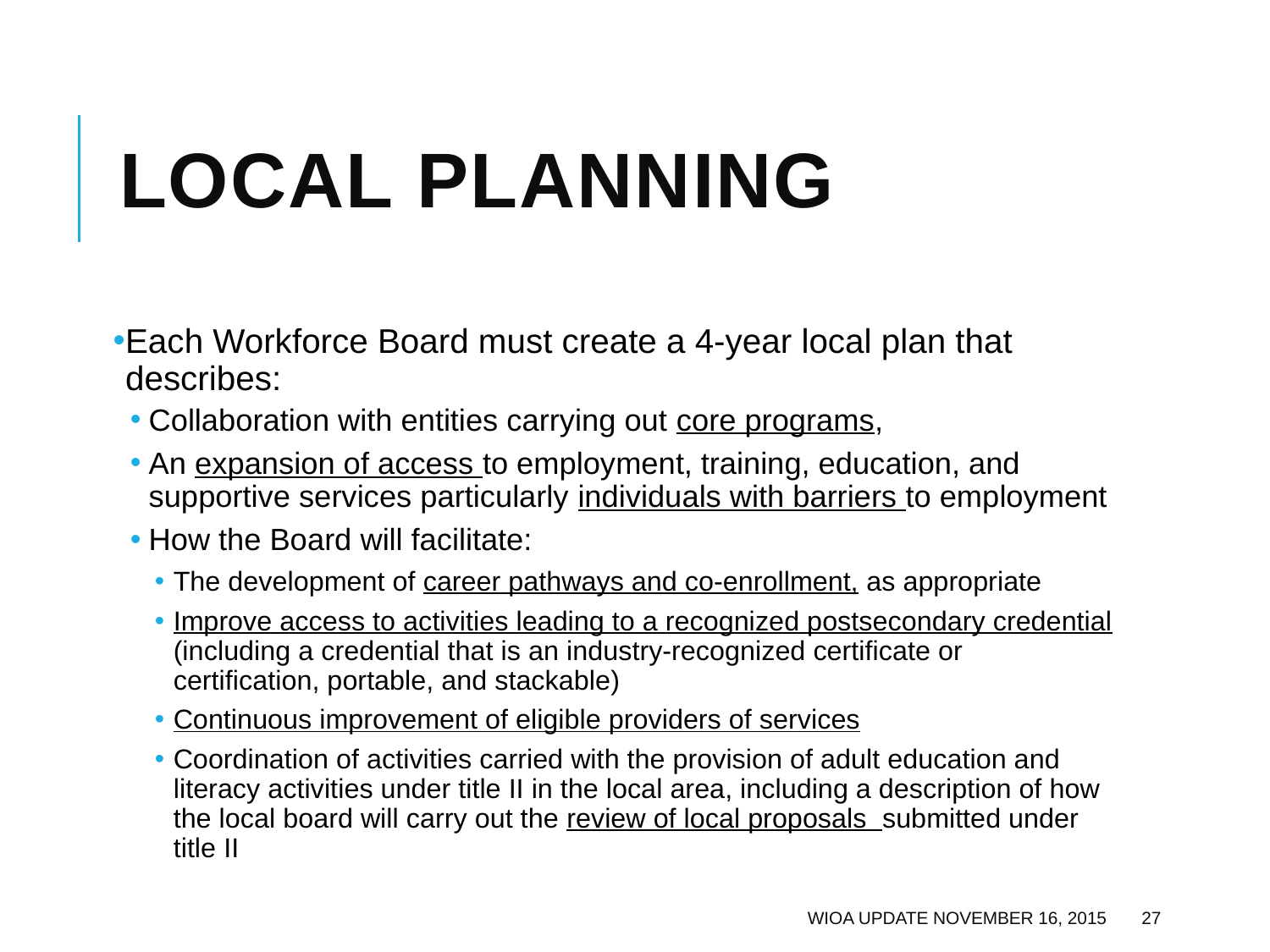

# Local Planning
Each Workforce Board must create a 4-year local plan that describes:
Collaboration with entities carrying out core programs,
An expansion of access to employment, training, education, and supportive services particularly individuals with barriers to employment
How the Board will facilitate:
The development of career pathways and co-enrollment, as appropriate
Improve access to activities leading to a recognized postsecondary credential (including a credential that is an industry-recognized certificate or certification, portable, and stackable)
Continuous improvement of eligible providers of services
Coordination of activities carried with the provision of adult education and literacy activities under title II in the local area, including a description of how the local board will carry out the review of local proposals  submitted under title II

WIOA Update November 16, 2015
27